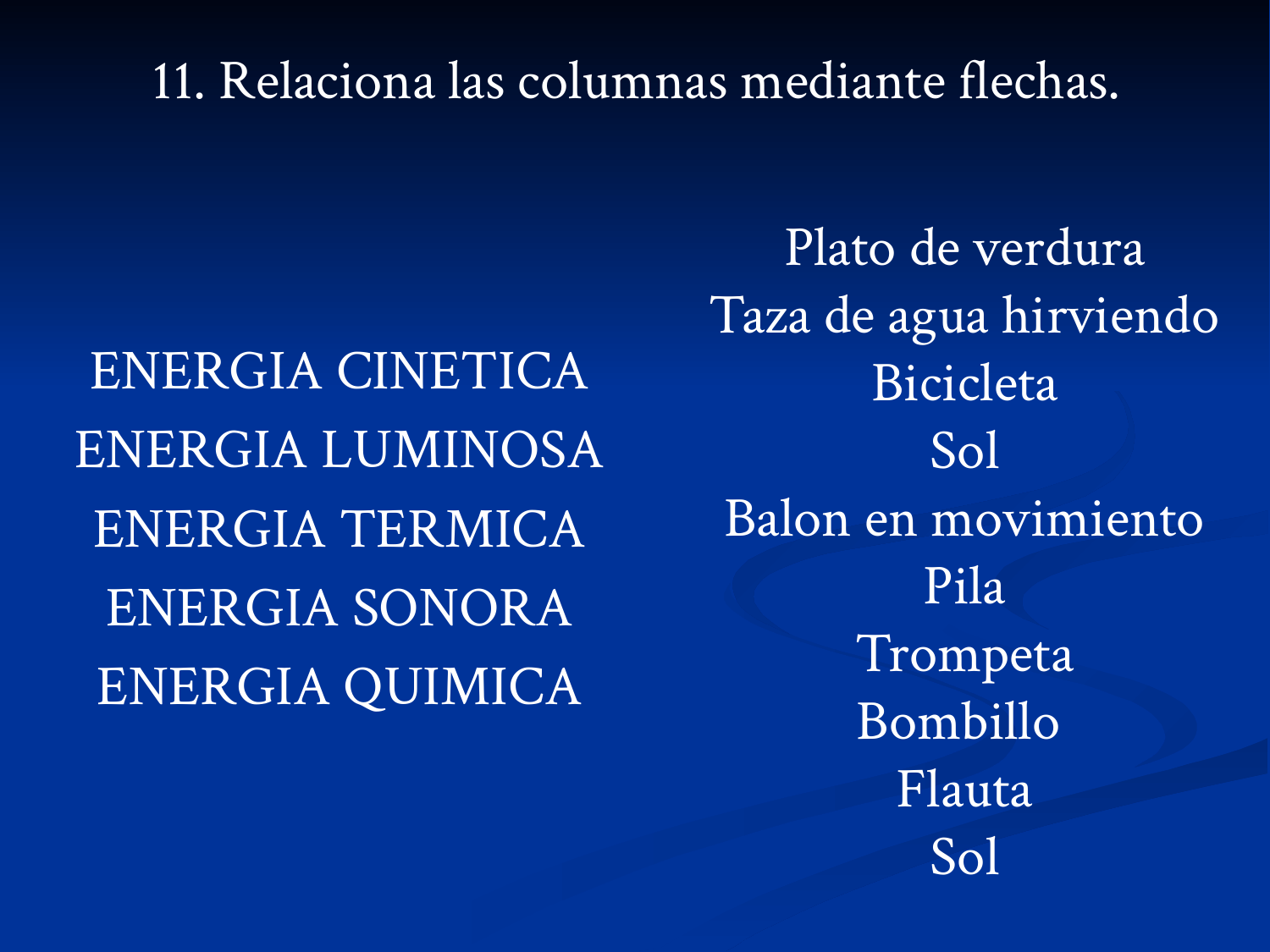

Plato de verdura
Taza de agua hirviendo
Bicicleta
Sol
Balon en movimiento
Pila
Trompeta
Bombillo
Flauta
Sol

11. Relaciona las columnas mediante flechas.

ENERGIA CINETICA
ENERGIA LUMINOSA
ENERGIA TERMICA
ENERGIA SONORA
ENERGIA QUIMICA